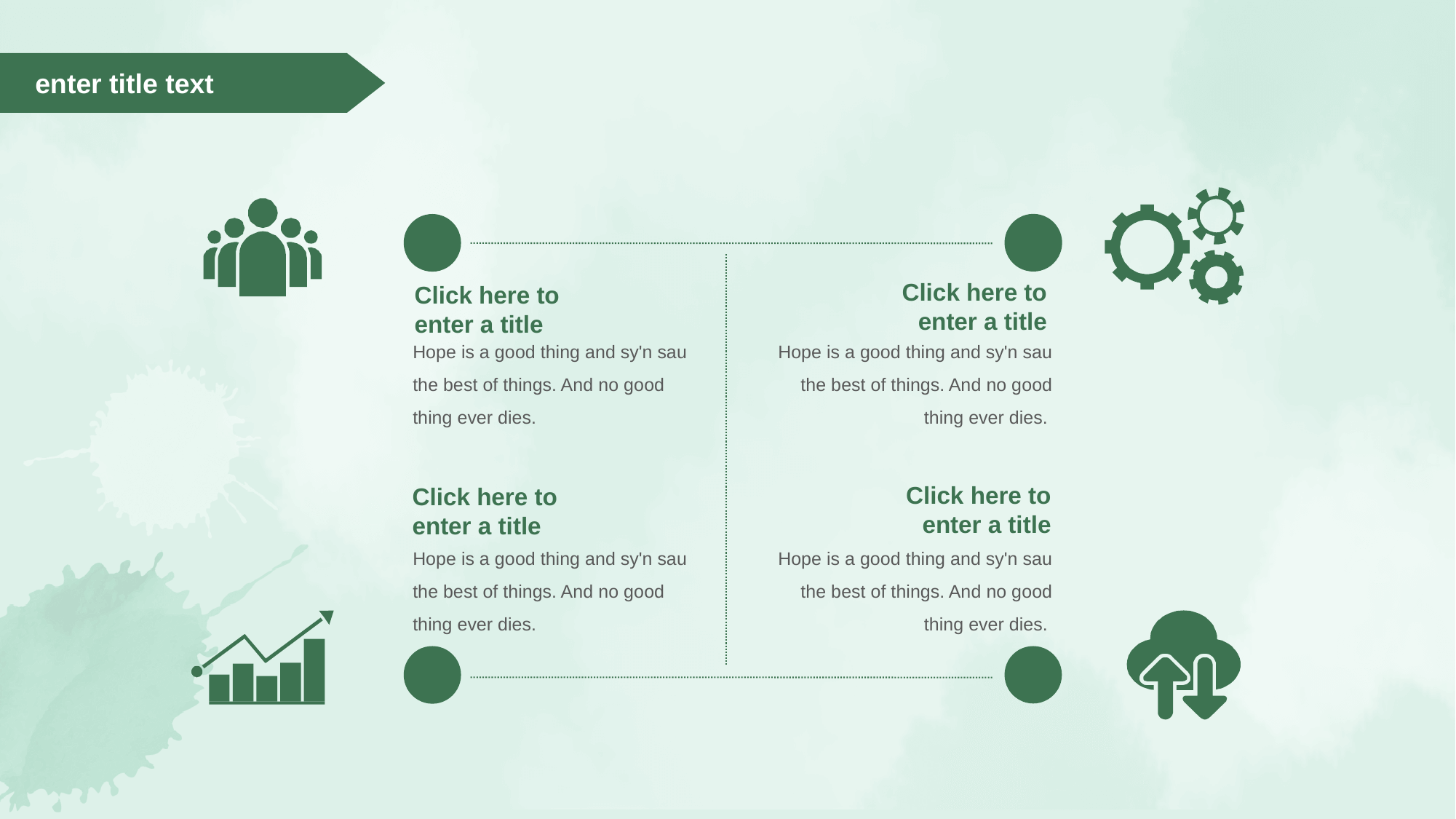

enter title text

Click here to enter a title
Click here to enter a title
Hope is a good thing and sy'n sau the best of things. And no good thing ever dies.
Hope is a good thing and sy'n sau the best of things. And no good thing ever dies.
Click here to enter a title
Click here to enter a title
Hope is a good thing and sy'n sau the best of things. And no good thing ever dies.
Hope is a good thing and sy'n sau the best of things. And no good thing ever dies.